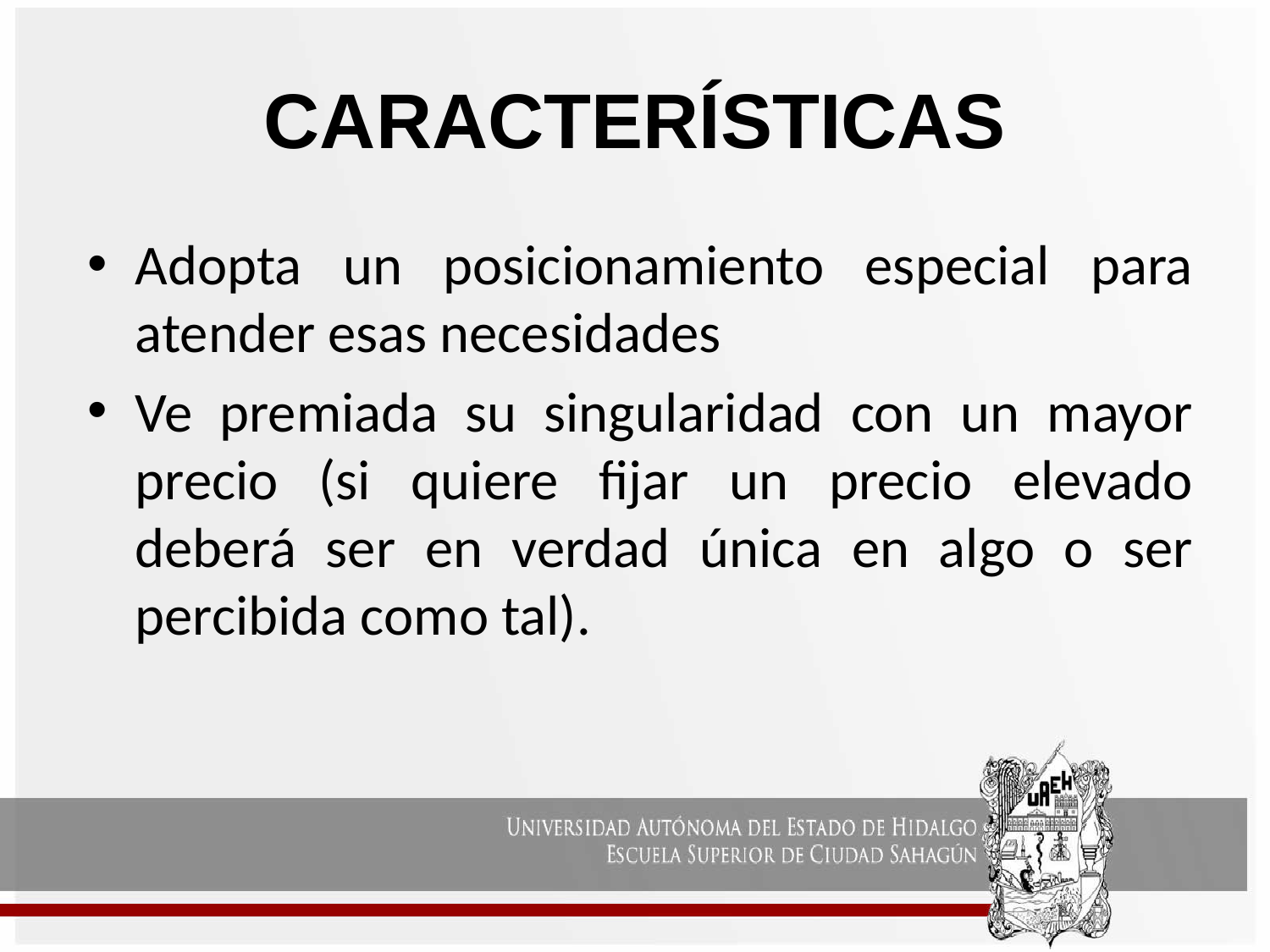

# CARACTERÍSTICAS
Adopta un posicionamiento especial para atender esas necesidades
Ve premiada su singularidad con un mayor precio (si quiere fijar un precio elevado deberá ser en verdad única en algo o ser percibida como tal).